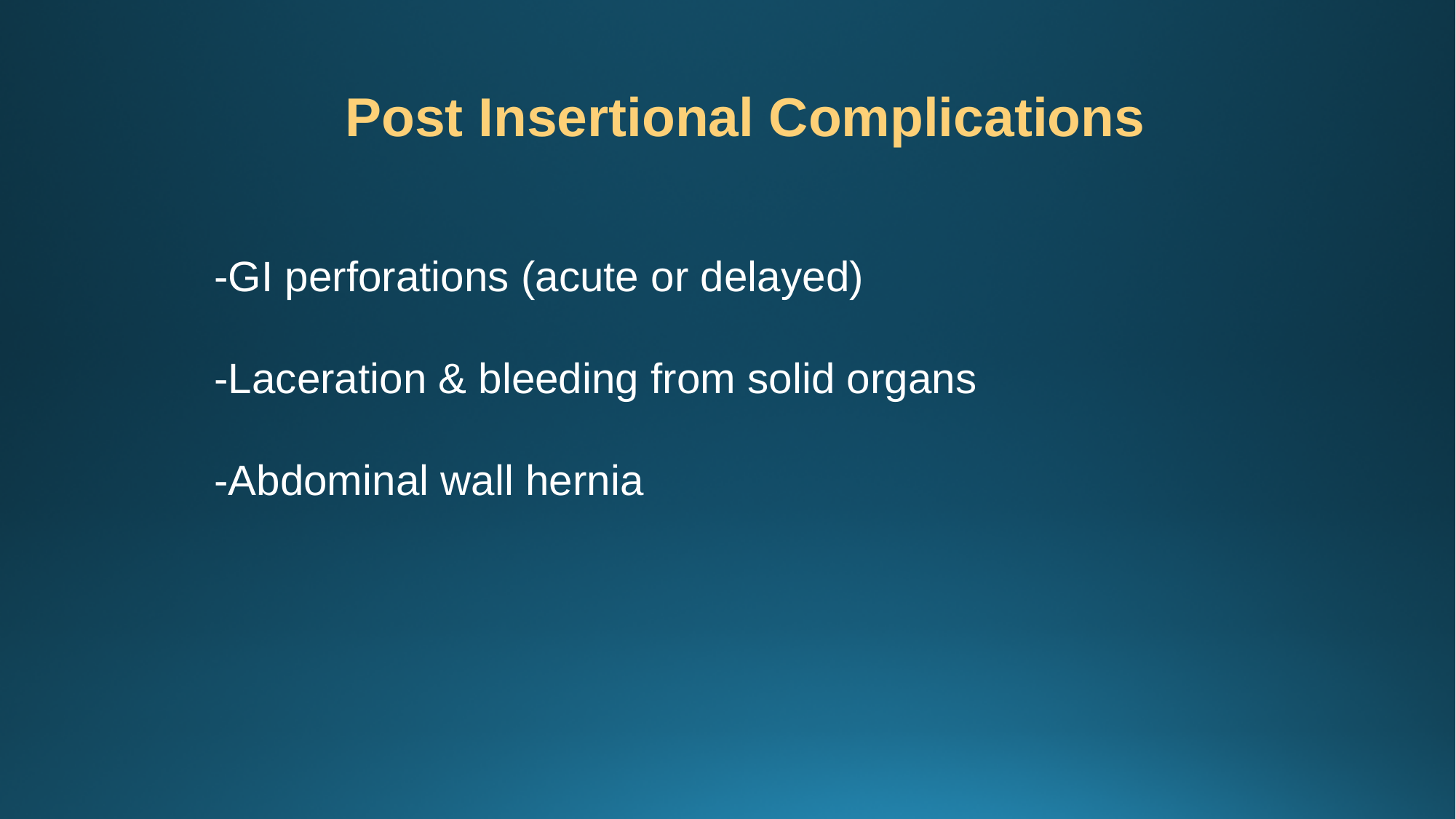

Post Insertional Complications
-GI perforations (acute or delayed)

-Laceration & bleeding from solid organs

-Abdominal wall hernia